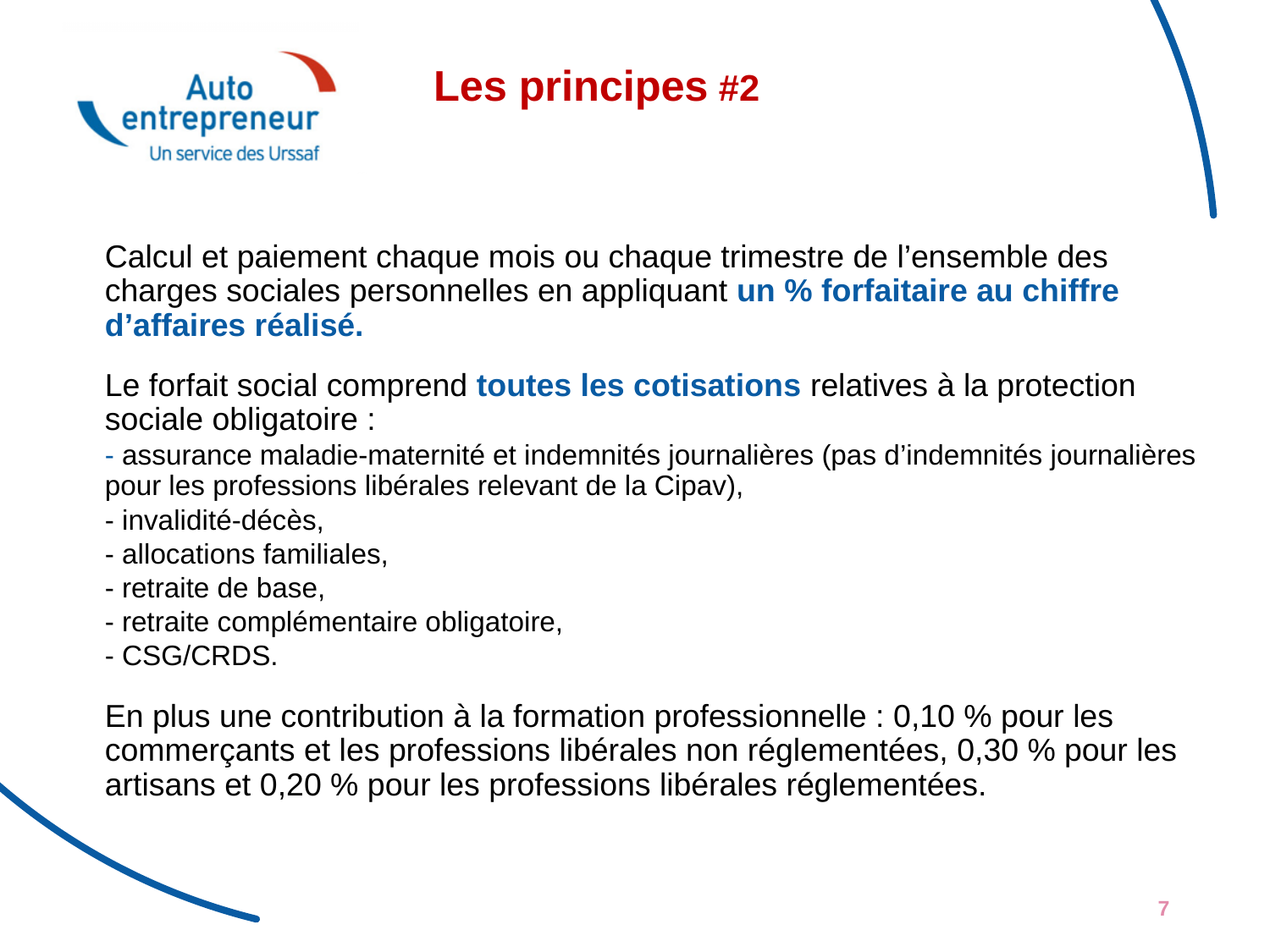

# Les principes #2

Calcul et paiement chaque mois ou chaque trimestre de l’ensemble des charges sociales personnelles en appliquant un % forfaitaire au chiffre d’affaires réalisé.

Le forfait social comprend toutes les cotisations relatives à la protection sociale obligatoire :
- assurance maladie-maternité et indemnités journalières (pas d’indemnités journalières pour les professions libérales relevant de la Cipav),
- invalidité-décès,
- allocations familiales,
- retraite de base,
- retraite complémentaire obligatoire,
- CSG/CRDS.

En plus une contribution à la formation professionnelle : 0,10 % pour les commerçants et les professions libérales non réglementées, 0,30 % pour les artisans et 0,20 % pour les professions libérales réglementées.

7